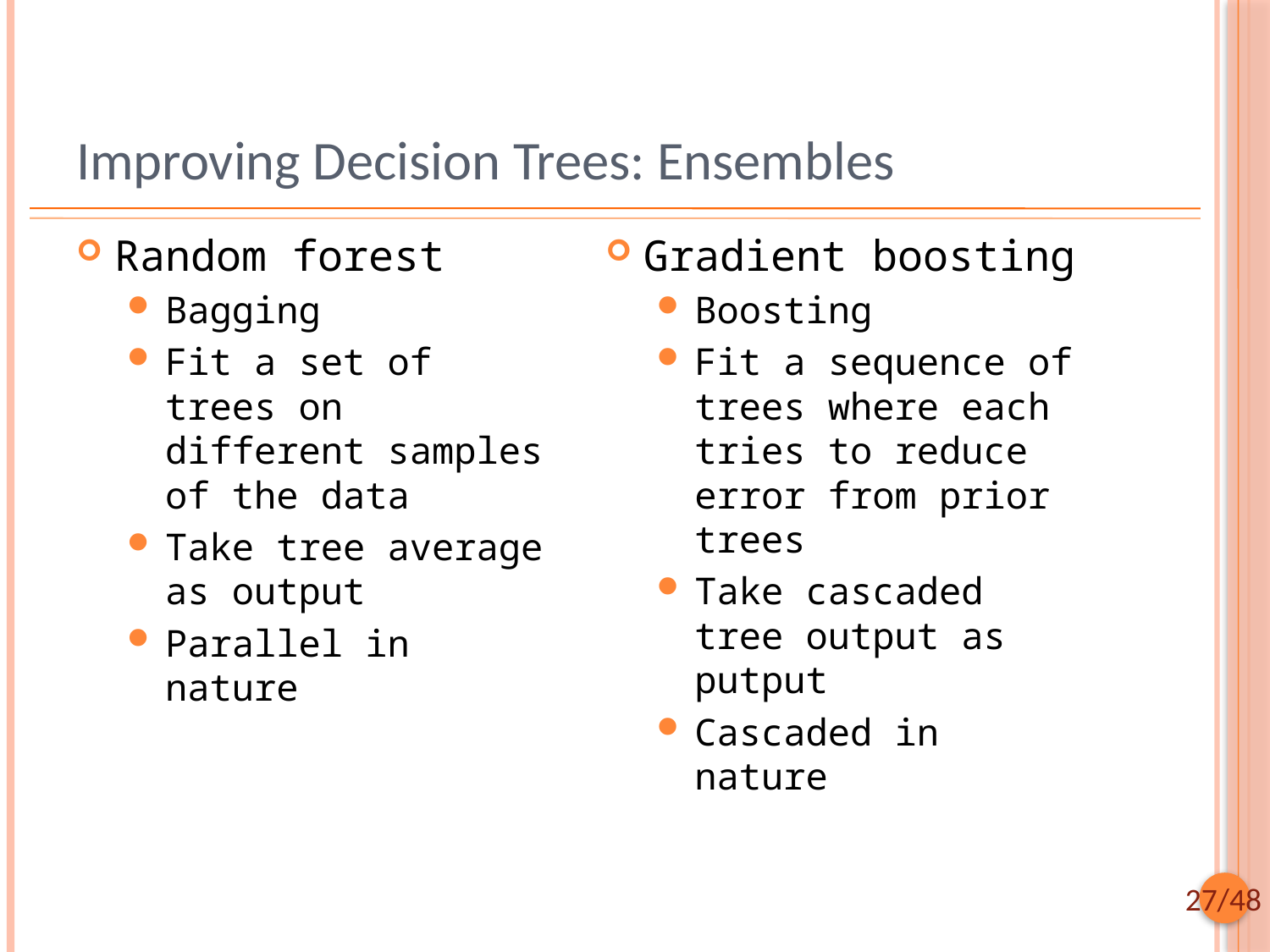

# Improving Decision Trees: Ensembles
Random forest
Bagging
Fit a set of trees on different samples of the data
Take tree average as output
Parallel in nature

Gradient boosting
Boosting
Fit a sequence of trees where each tries to reduce error from prior trees
Take cascaded tree output as putput
Cascaded in nature